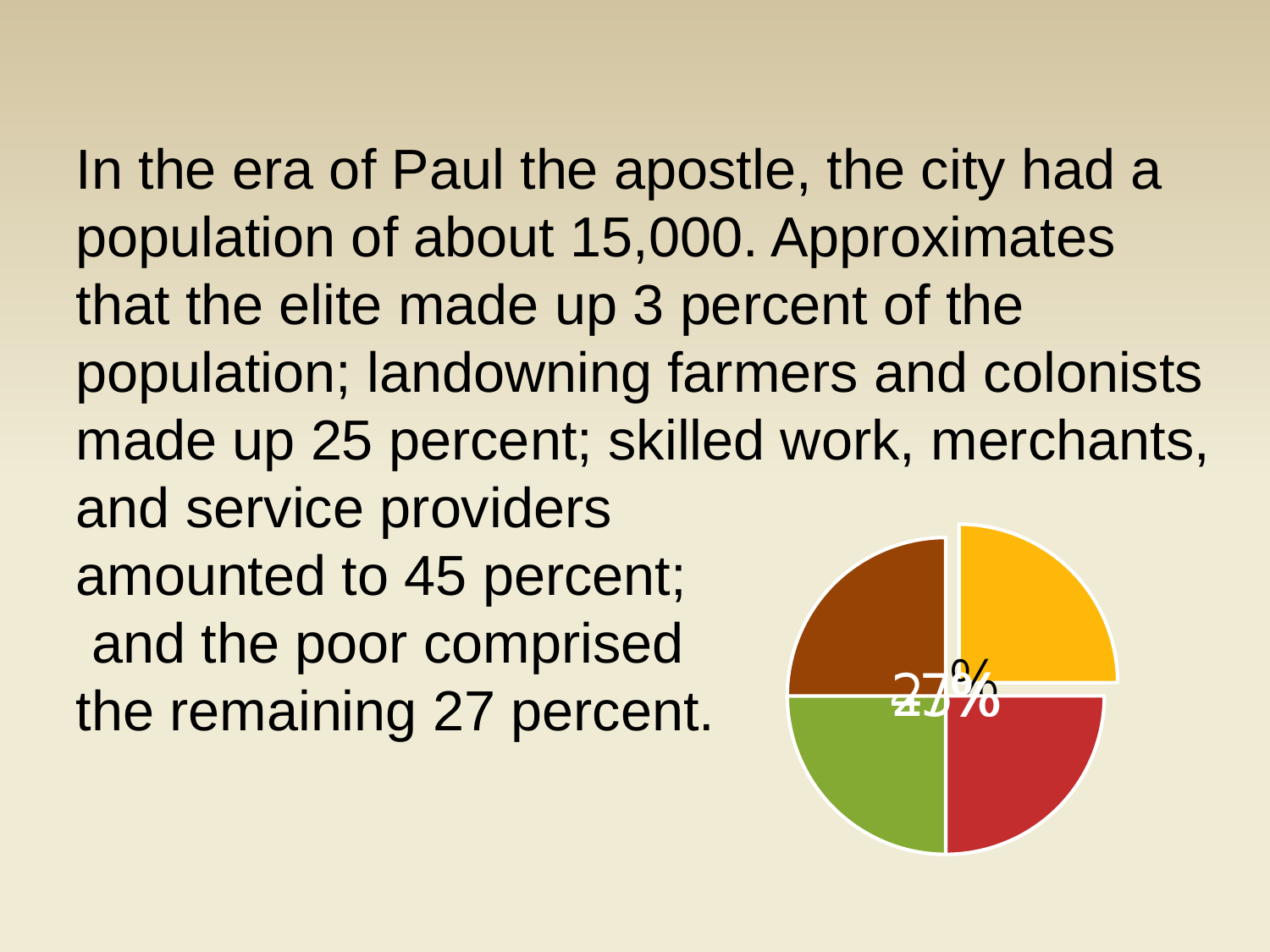

In the era of Paul the apostle, the city had a population of about 15,000. Approximates that the elite made up 3 percent of the population; landowning farmers and colonists made up 25 percent; skilled work, merchants, and service providers
amounted to 45 percent;
 and the poor comprised
the remaining 27 percent.
3%
25%
45%
27%